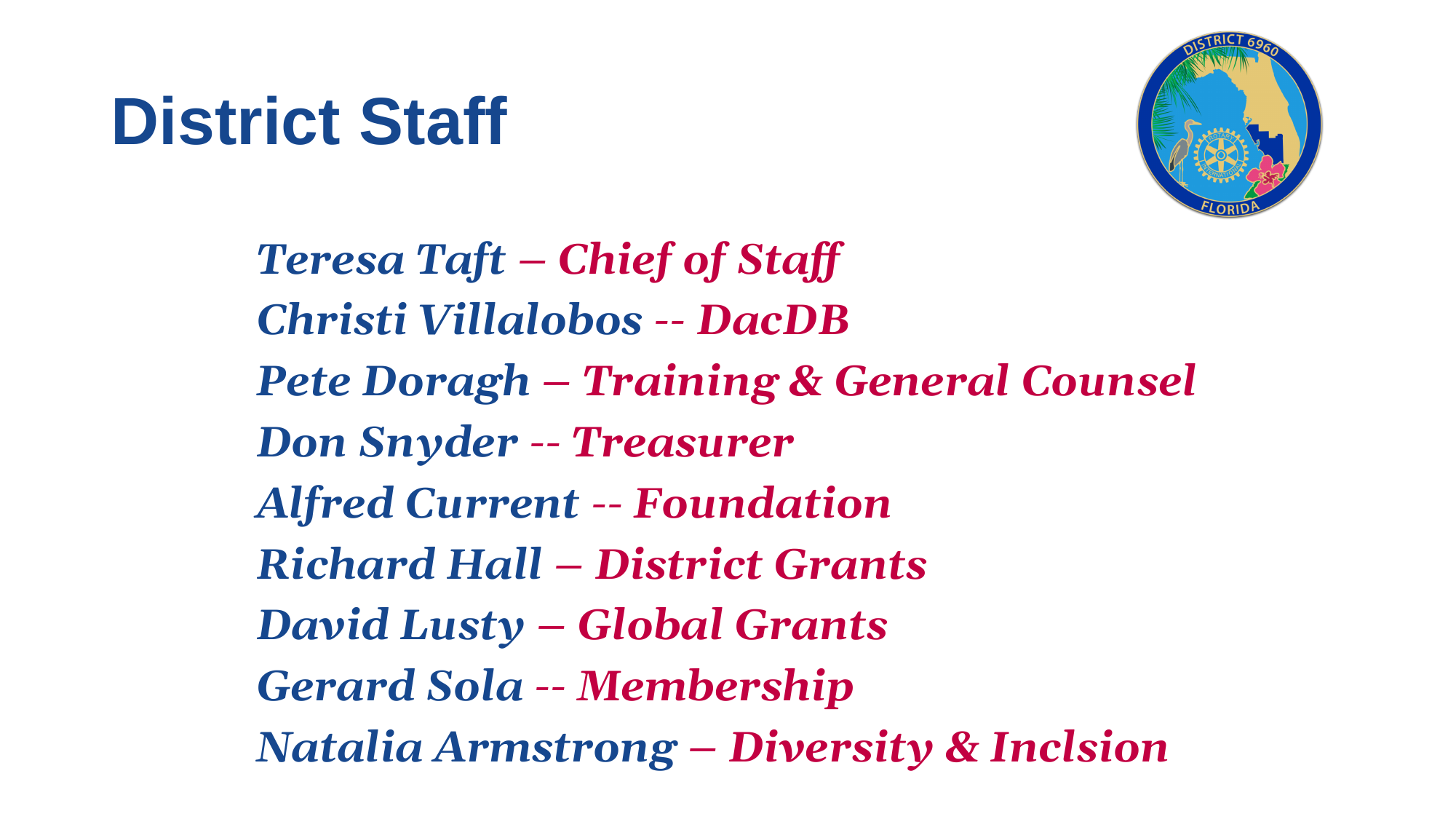

# District Staff
Teresa Taft – Chief of Staff
Christi Villalobos -- DacDB
Pete Doragh – Training & General Counsel
Don Snyder -- Treasurer
Alfred Current -- Foundation
Richard Hall – District Grants
David Lusty – Global Grants
Gerard Sola -- Membership
Natalia Armstrong – Diversity & Inclsion